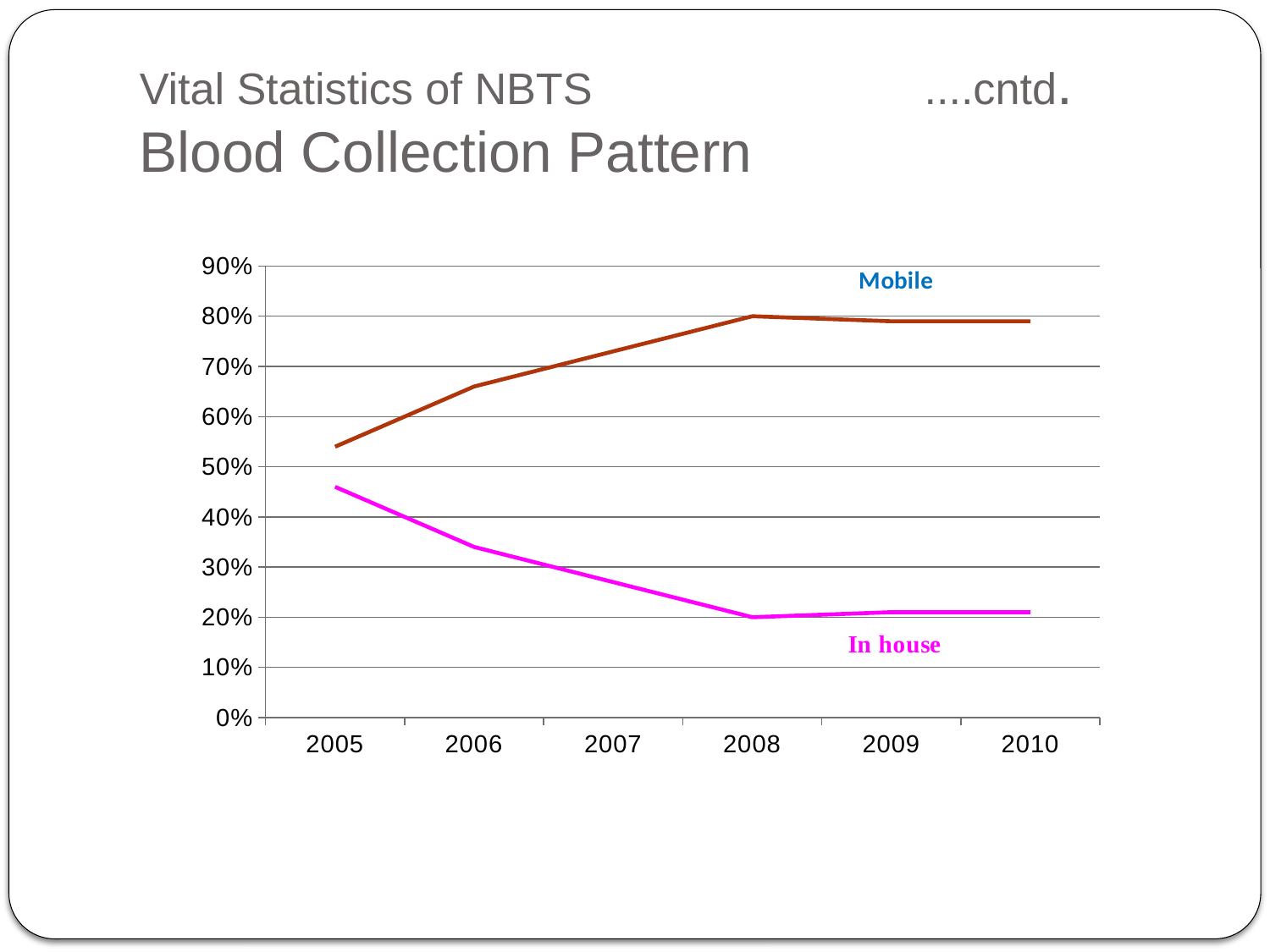

# Vital Statistics of NBTS                           ....cntd. Blood Collection Pattern

### Chart

| Category |  |  |
|---|---|---|
| 2005 | 0.54 | 0.46 |
| 2006 | 0.6600000000000051 | 0.34 |
| 2007 | 0.7300000000000006 | 0.27 |
| 2008 | 0.8 | 0.2 |
| 2009 | 0.79 | 0.21000000000000021 |
| 2010 | 0.79 | 0.21000000000000021 |